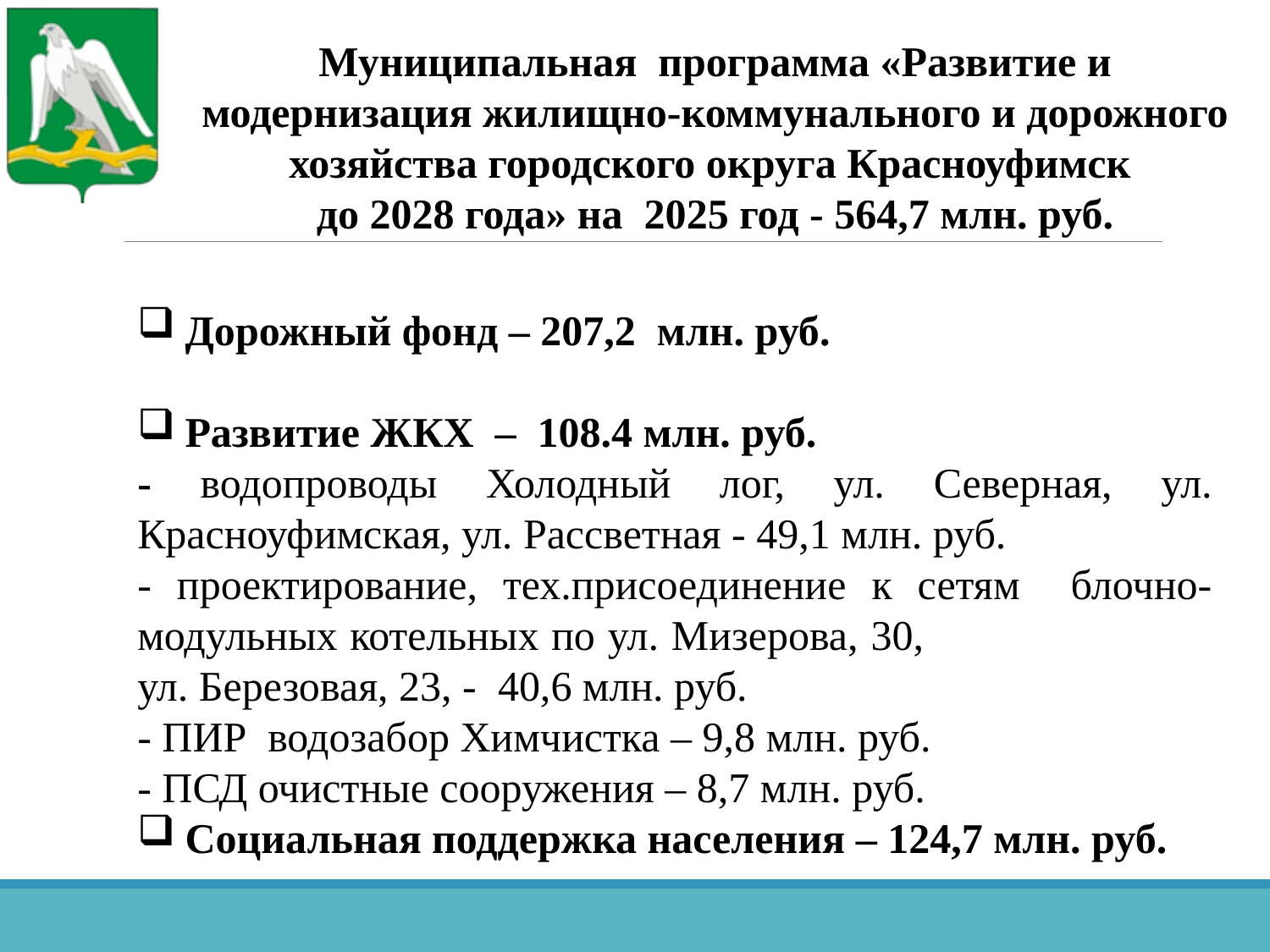

Муниципальная  программа «Развитие и модернизация жилищно-коммунального и дорожного хозяйства городского округа Красноуфимск
до 2028 года» на  2025 год - 564,7 млн. руб.

Дорожный фонд – 207,2  млн. руб.

Развитие ЖКХ  –  108.4 млн. руб.
- водопроводы Холодный лог, ул. Северная, ул. Красноуфимская, ул. Рассветная - 49,1 млн. руб.
- проектирование, тех.присоединение к сетям  блочно-модульных котельных по ул. Мизерова, 30,                        ул. Березовая, 23, -  40,6 млн. руб.
- ПИР  водозабор Химчистка – 9,8 млн. руб.
- ПСД очистные сооружения – 8,7 млн. руб.
Социальная поддержка населения – 124,7 млн. руб.